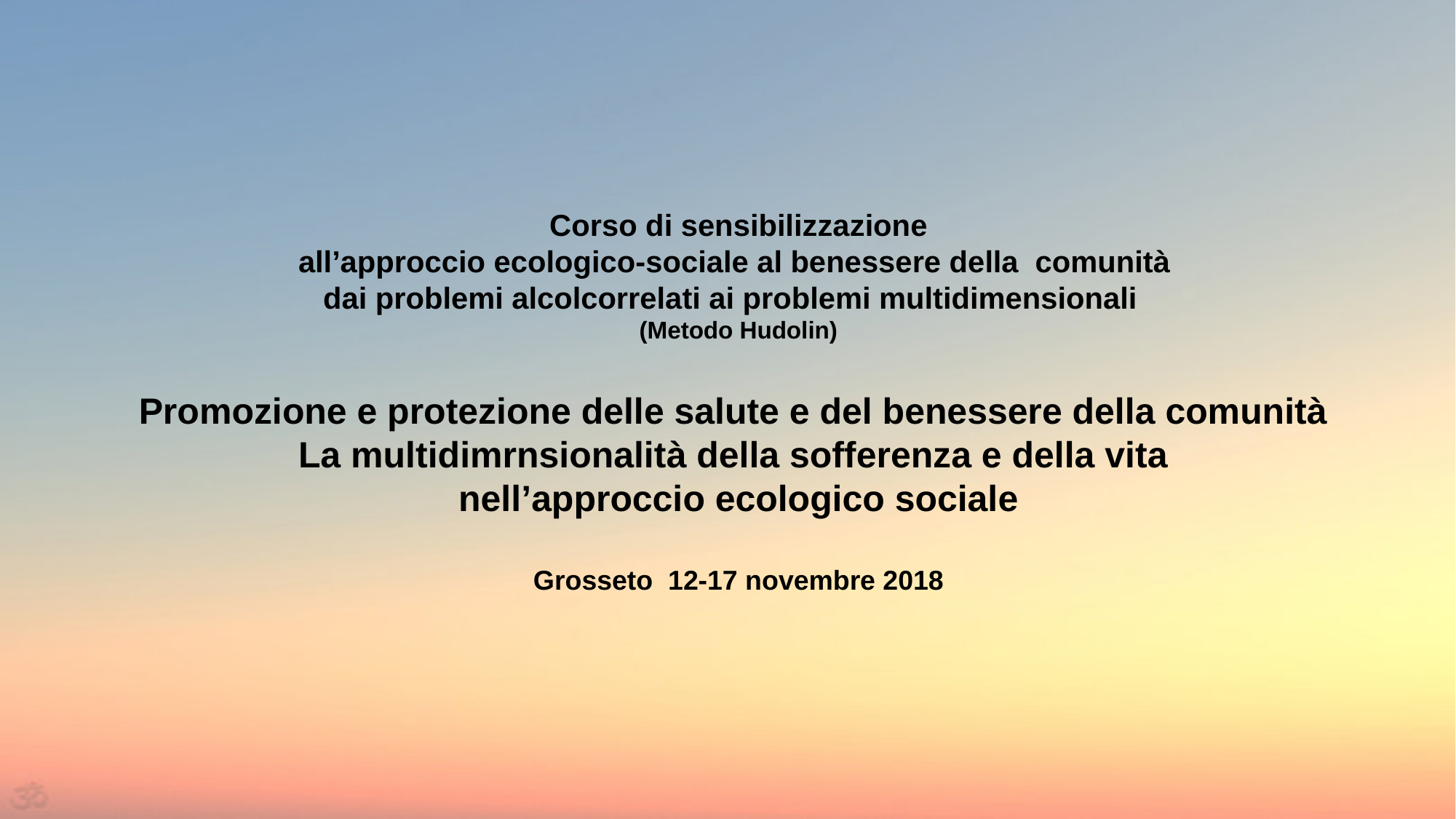

# Corso di sensibilizzazione all’approccio ecologico-sociale al benessere della  comunità dai problemi alcolcorrelati ai problemi multidimensionali (Metodo Hudolin) Promozione e protezione delle salute e del benessere della comunità La multidimrnsionalità della sofferenza e della vita nell’approccio ecologico sociale Grosseto  12-17 novembre 2018